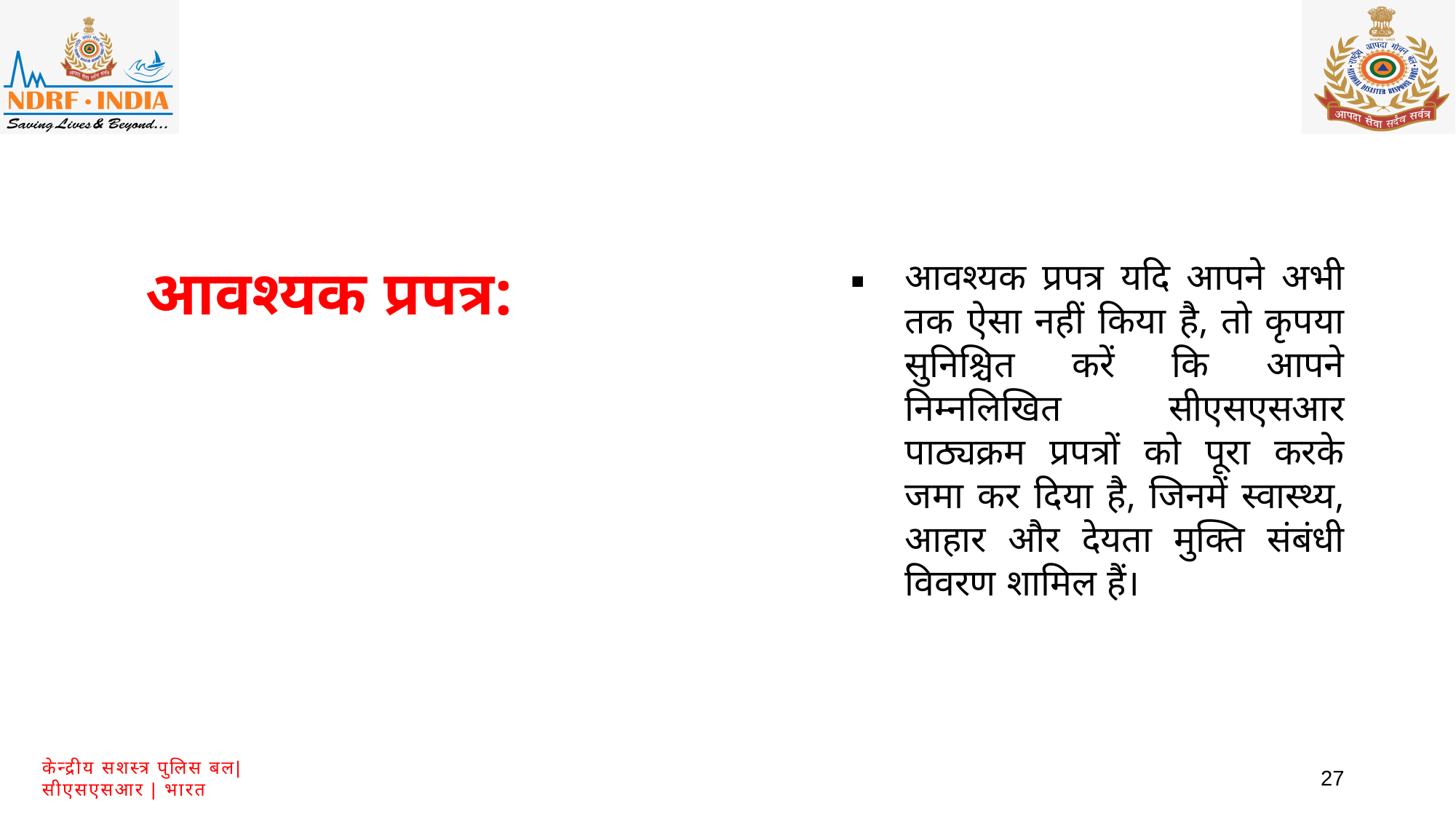

आवश्यक प्रपत्र:
आवश्यक प्रपत्र यदि आपने अभी तक ऐसा नहीं किया है, तो कृपया सुनिश्चित करें कि आपने निम्नलिखित सीएसएसआर पाठ्यक्रम प्रपत्रों को पूरा करके जमा कर दिया है, जिनमें स्वास्थ्य, आहार और देयता मुक्ति संबंधी विवरण शामिल हैं।
27